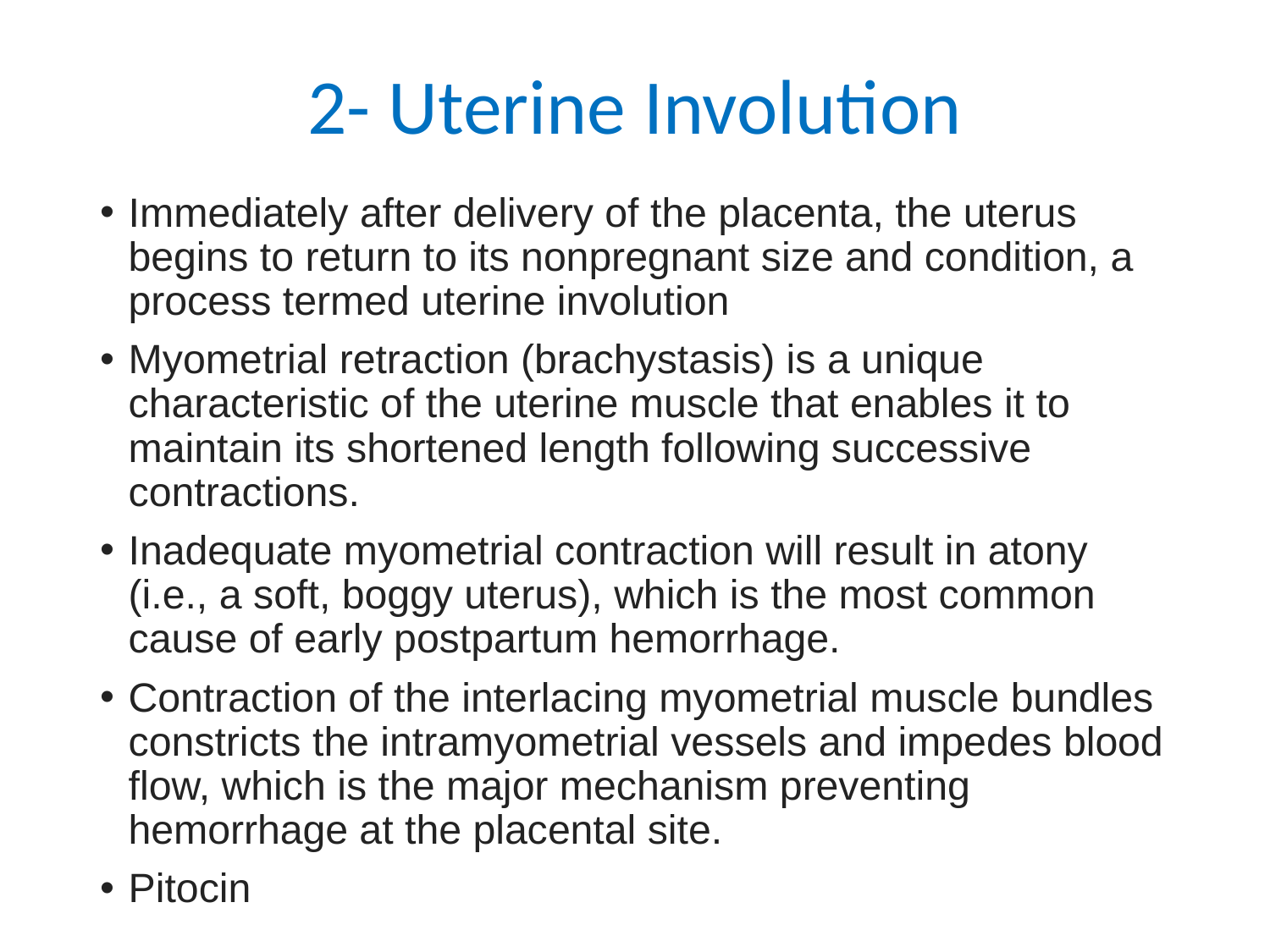

# 2- Uterine Involution
Immediately after delivery of the placenta, the uterus begins to return to its nonpregnant size and condition, a process termed uterine involution
Myometrial retraction (brachystasis) is a unique characteristic of the uterine muscle that enables it to maintain its shortened length following successive contractions.
Inadequate myometrial contraction will result in atony (i.e., a soft, boggy uterus), which is the most common cause of early postpartum hemorrhage.
Contraction of the interlacing myometrial muscle bundles constricts the intramyometrial vessels and impedes blood flow, which is the major mechanism preventing hemorrhage at the placental site.
Pitocin